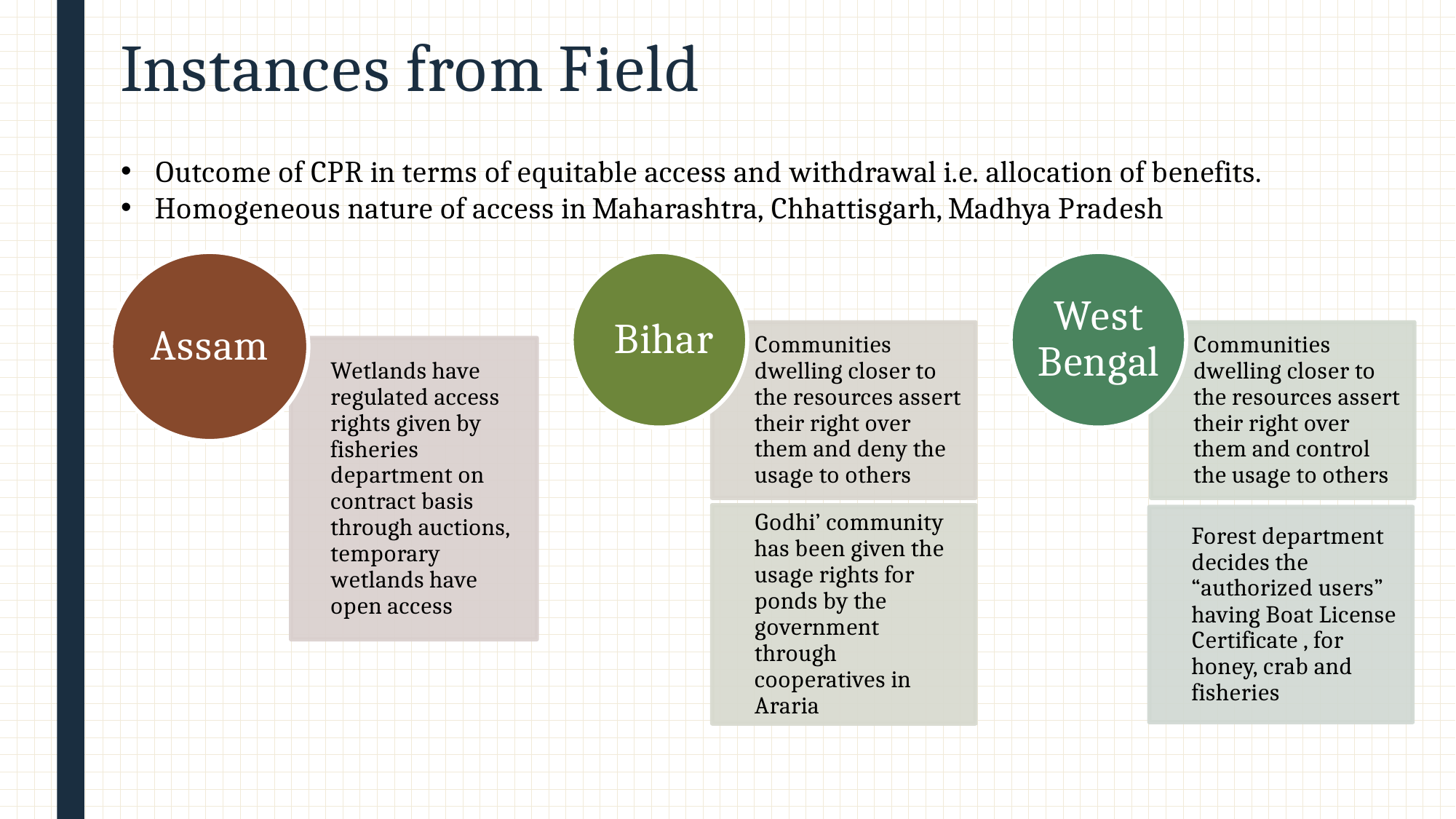

# Instances from Field
Outcome of CPR in terms of equitable access and withdrawal i.e. allocation of benefits.
Homogeneous nature of access in Maharashtra, Chhattisgarh, Madhya Pradesh

Wetlands have regulated access rights given by fisheries department on contract basis through auctions, temporary wetlands have open access
Assam
Communities dwelling closer to the resources assert their right over them and deny the usage to others
Godhi’ community has been given the usage rights for ponds by the government through cooperatives in Araria
 Bihar
Communities dwelling closer to the resources assert their right over them and control the usage to others
Forest department decides the  “authorized users” having Boat License Certificate , for honey, crab and fisheries
West Bengal